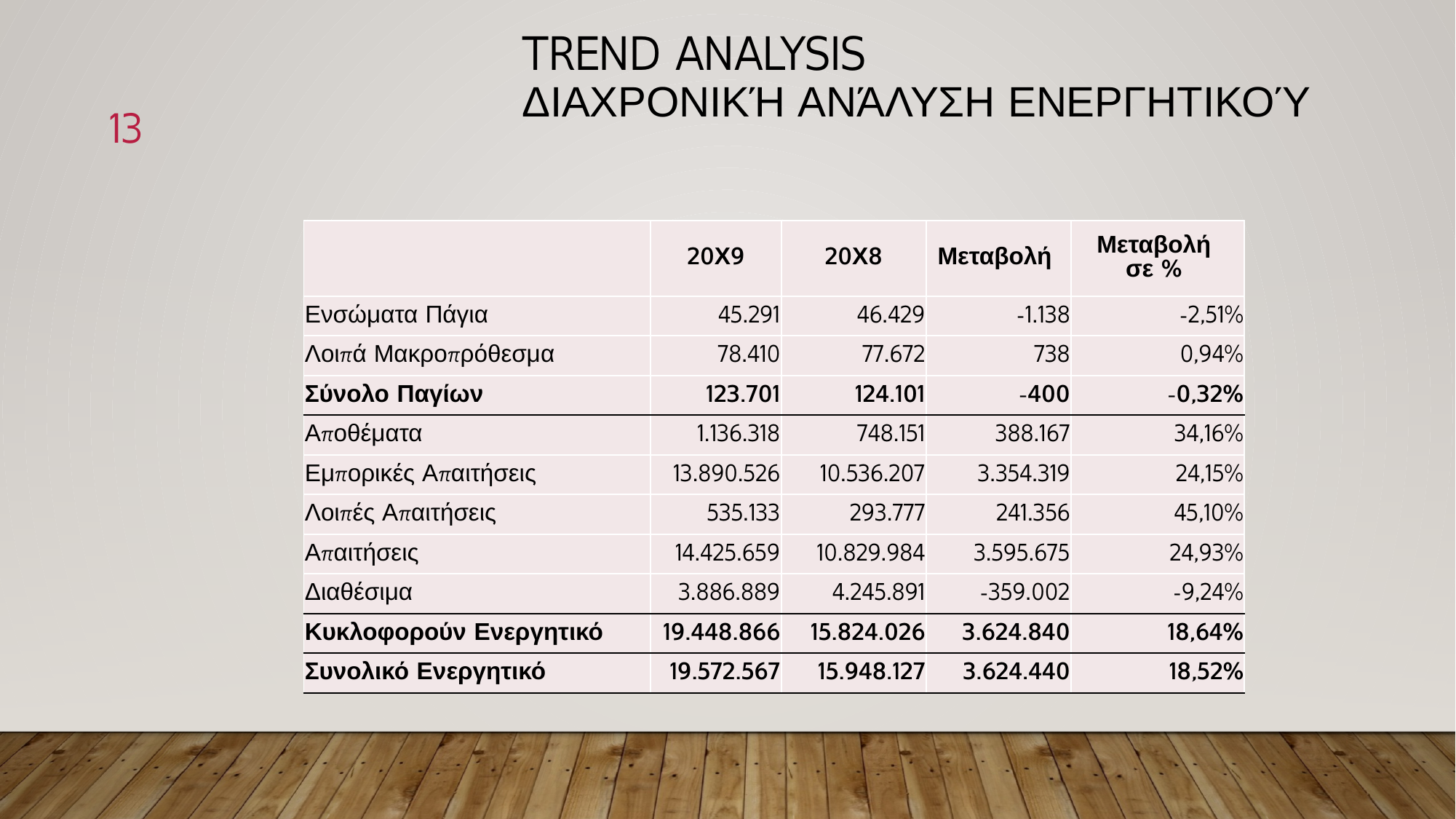

Trend Analysis
Διαχρονική Ανάλυση Ενεργητικού
13
|  | 20Χ9 | 20Χ8 | Μεταβολή | Μεταβολή σε % |
| --- | --- | --- | --- | --- |
| Ενσώματα Πάγια | 45.291 | 46.429 | -1.138 | -2,51% |
| Λοιπά Μακροπρόθεσμα | 78.410 | 77.672 | 738 | 0,94% |
| Σύνολο Παγίων | 123.701 | 124.101 | -400 | -0,32% |
| Αποθέματα | 1.136.318 | 748.151 | 388.167 | 34,16% |
| Εμπορικές Απαιτήσεις | 13.890.526 | 10.536.207 | 3.354.319 | 24,15% |
| Λοιπές Απαιτήσεις | 535.133 | 293.777 | 241.356 | 45,10% |
| Απαιτήσεις | 14.425.659 | 10.829.984 | 3.595.675 | 24,93% |
| Διαθέσιμα | 3.886.889 | 4.245.891 | -359.002 | -9,24% |
| Κυκλοφορούν Ενεργητικό | 19.448.866 | 15.824.026 | 3.624.840 | 18,64% |
| Συνολικό Ενεργητικό | 19.572.567 | 15.948.127 | 3.624.440 | 18,52% |